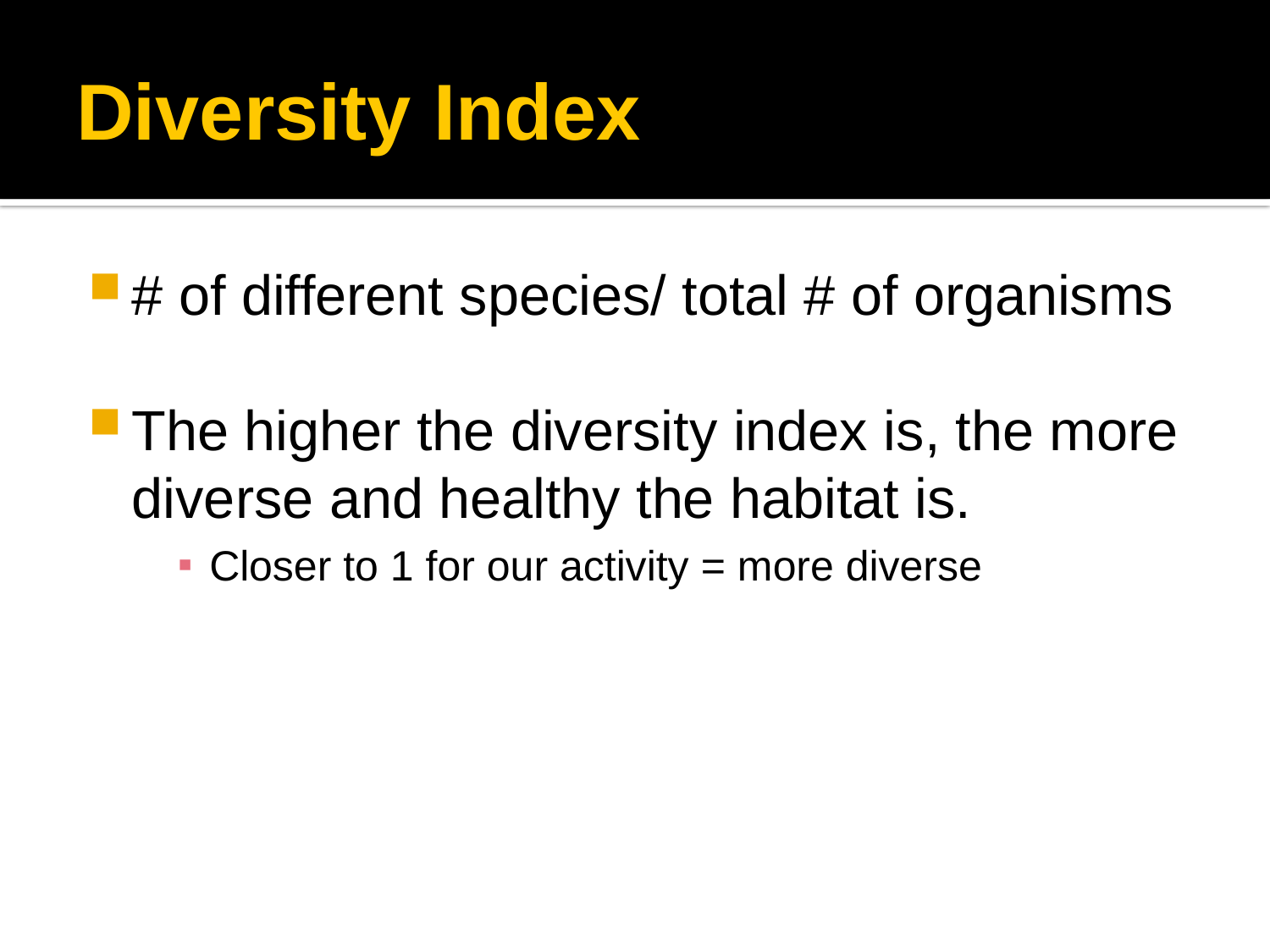

# Diversity Index
# of different species/ total # of organisms

The higher the diversity index is, the more diverse and healthy the habitat is.
Closer to 1 for our activity = more diverse